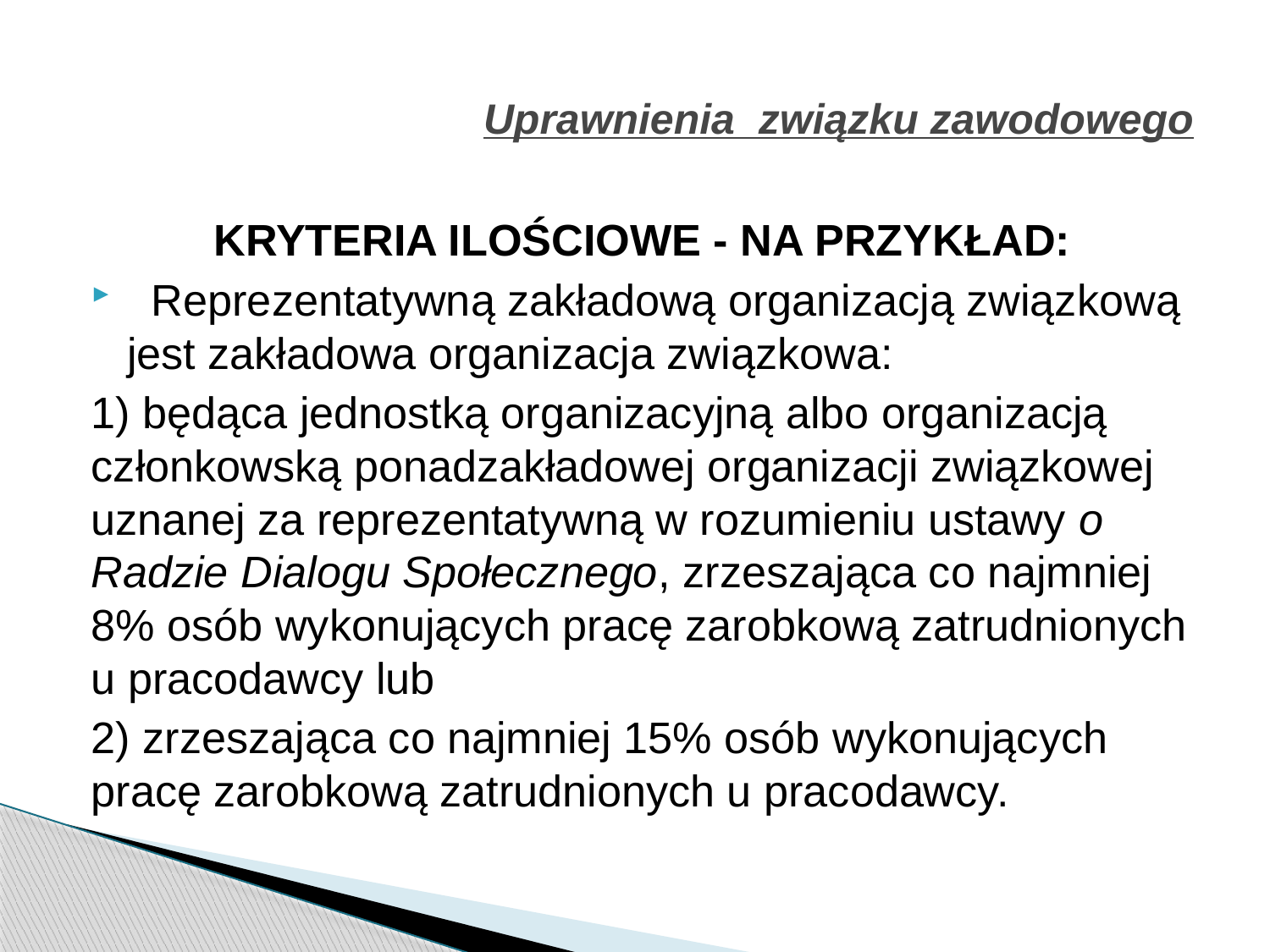

# Uprawnienia  związku zawodowego
KRYTERIA ILOŚCIOWE - NA PRZYKŁAD:
  Reprezentatywną zakładową organizacją związkową jest zakładowa organizacja związkowa:
1) będąca jednostką organizacyjną albo organizacją członkowską ponadzakładowej organizacji związkowej uznanej za reprezentatywną w rozumieniu ustawy o Radzie Dialogu Społecznego, zrzeszająca co najmniej 8% osób wykonujących pracę zarobkową zatrudnionych u pracodawcy lub
2) zrzeszająca co najmniej 15% osób wykonujących pracę zarobkową zatrudnionych u pracodawcy.